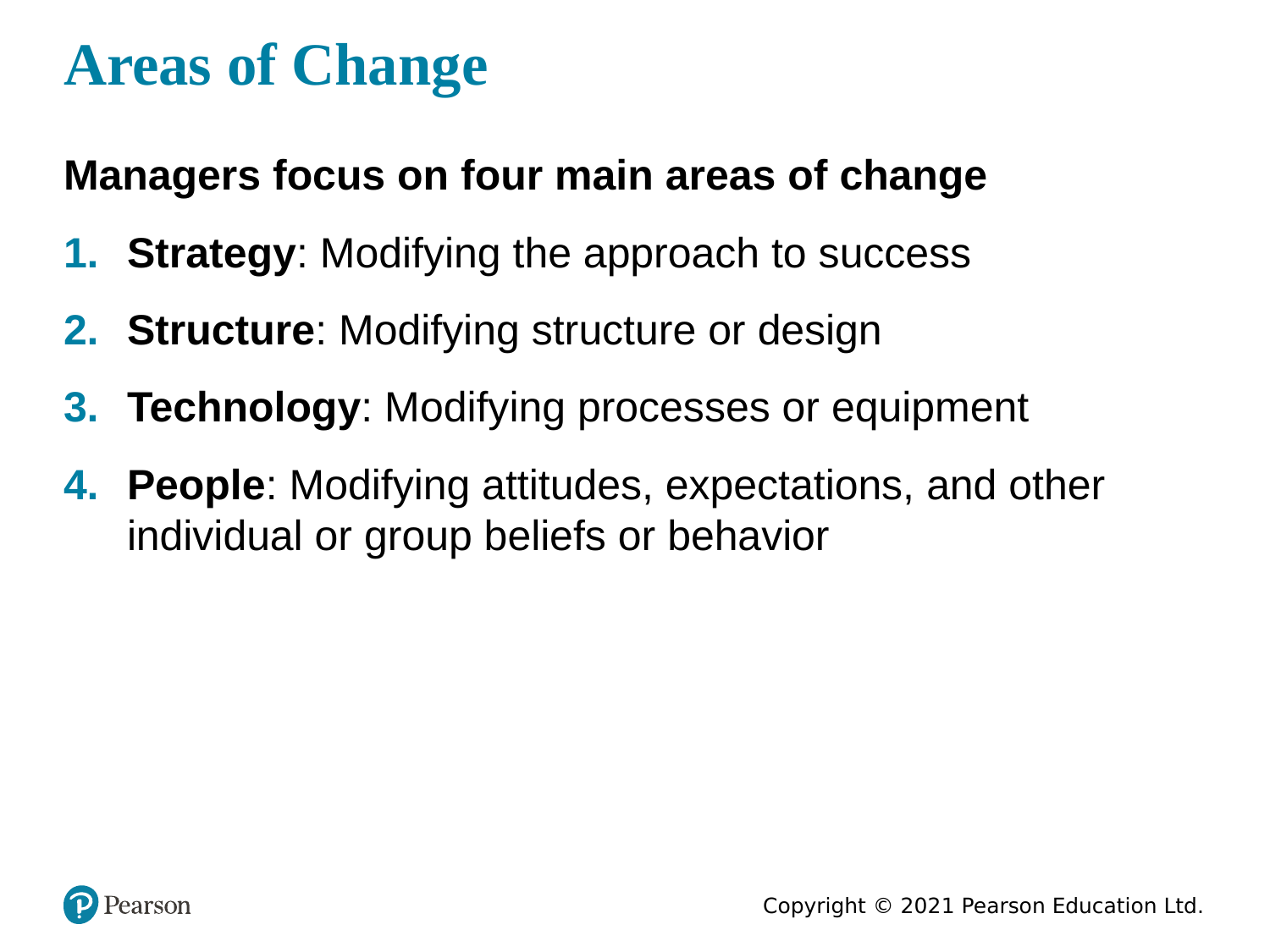

# Areas of Change
Managers focus on four main areas of change
Strategy: Modifying the approach to success
Structure: Modifying structure or design
Technology: Modifying processes or equipment
People: Modifying attitudes, expectations, and other individual or group beliefs or behavior